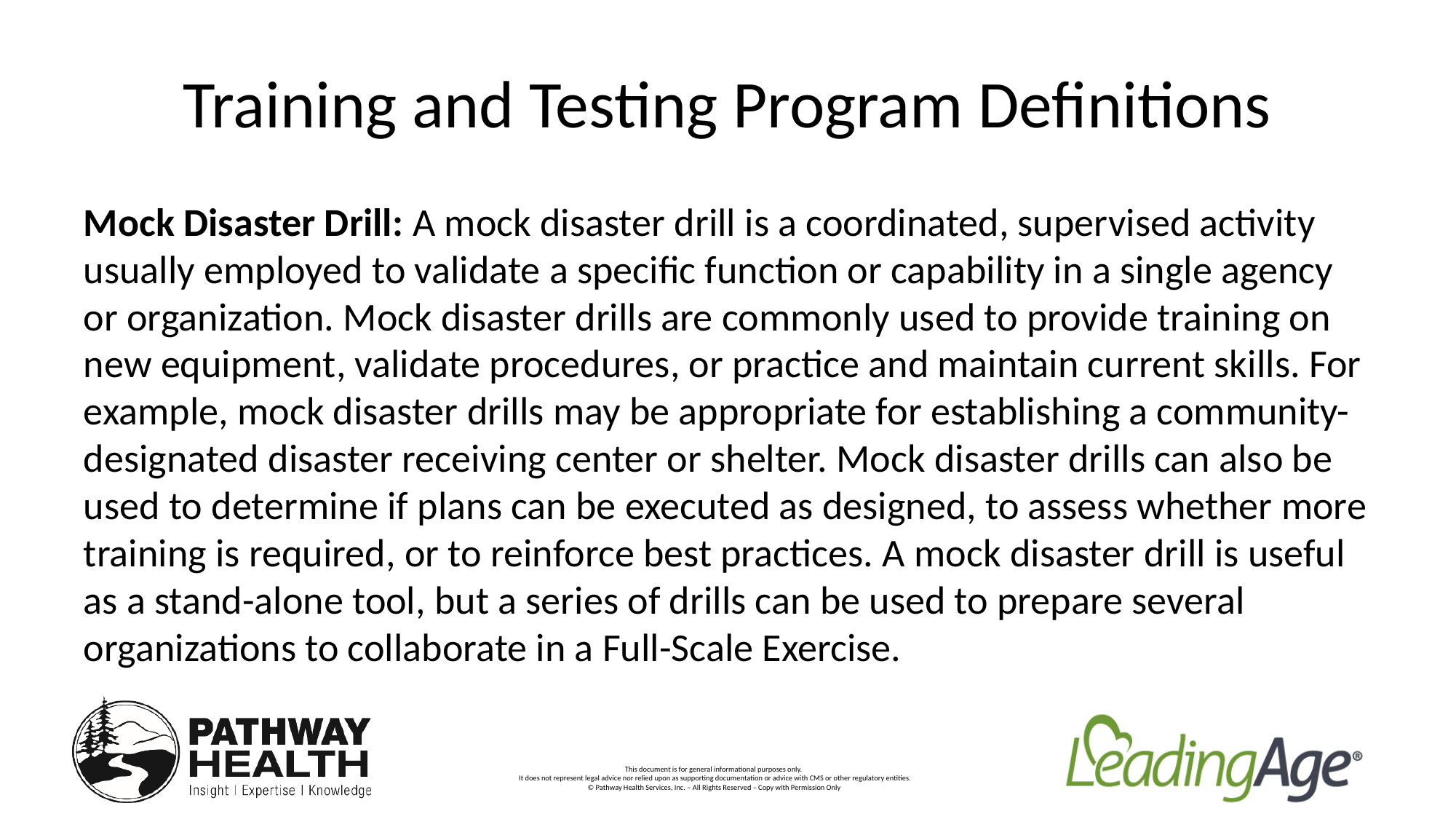

# Training and Testing Program Definitions
Mock Disaster Drill: A mock disaster drill is a coordinated, supervised activity usually employed to validate a specific function or capability in a single agency or organization. Mock disaster drills are commonly used to provide training on new equipment, validate procedures, or practice and maintain current skills. For example, mock disaster drills may be appropriate for establishing a community-designated disaster receiving center or shelter. Mock disaster drills can also be used to determine if plans can be executed as designed, to assess whether more training is required, or to reinforce best practices. A mock disaster drill is useful as a stand-alone tool, but a series of drills can be used to prepare several organizations to collaborate in a Full-Scale Exercise.